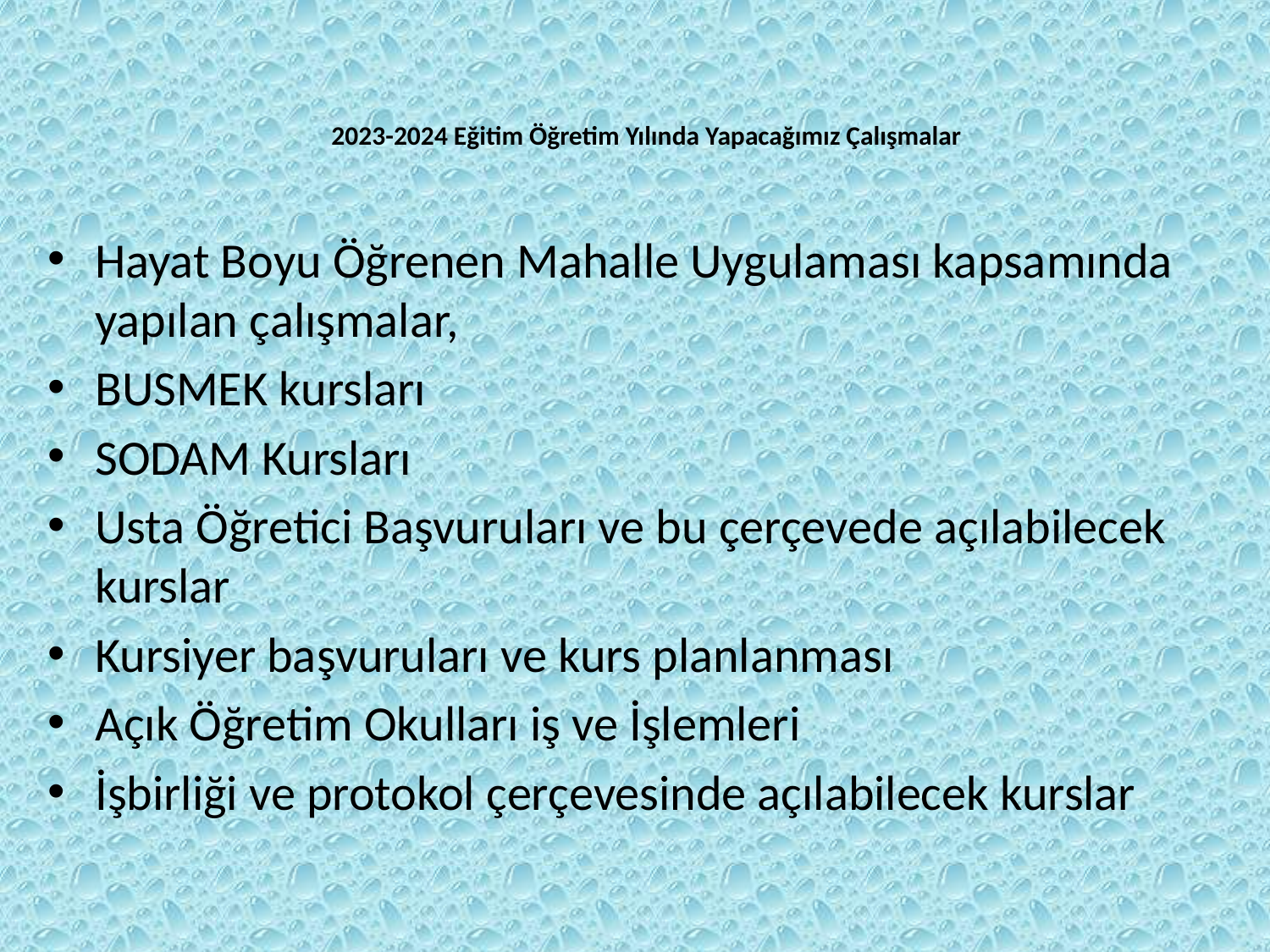

# 2023-2024 Eğitim Öğretim Yılında Yapacağımız Çalışmalar
Hayat Boyu Öğrenen Mahalle Uygulaması kapsamında yapılan çalışmalar,
BUSMEK kursları
SODAM Kursları
Usta Öğretici Başvuruları ve bu çerçevede açılabilecek kurslar
Kursiyer başvuruları ve kurs planlanması
Açık Öğretim Okulları iş ve İşlemleri
İşbirliği ve protokol çerçevesinde açılabilecek kurslar